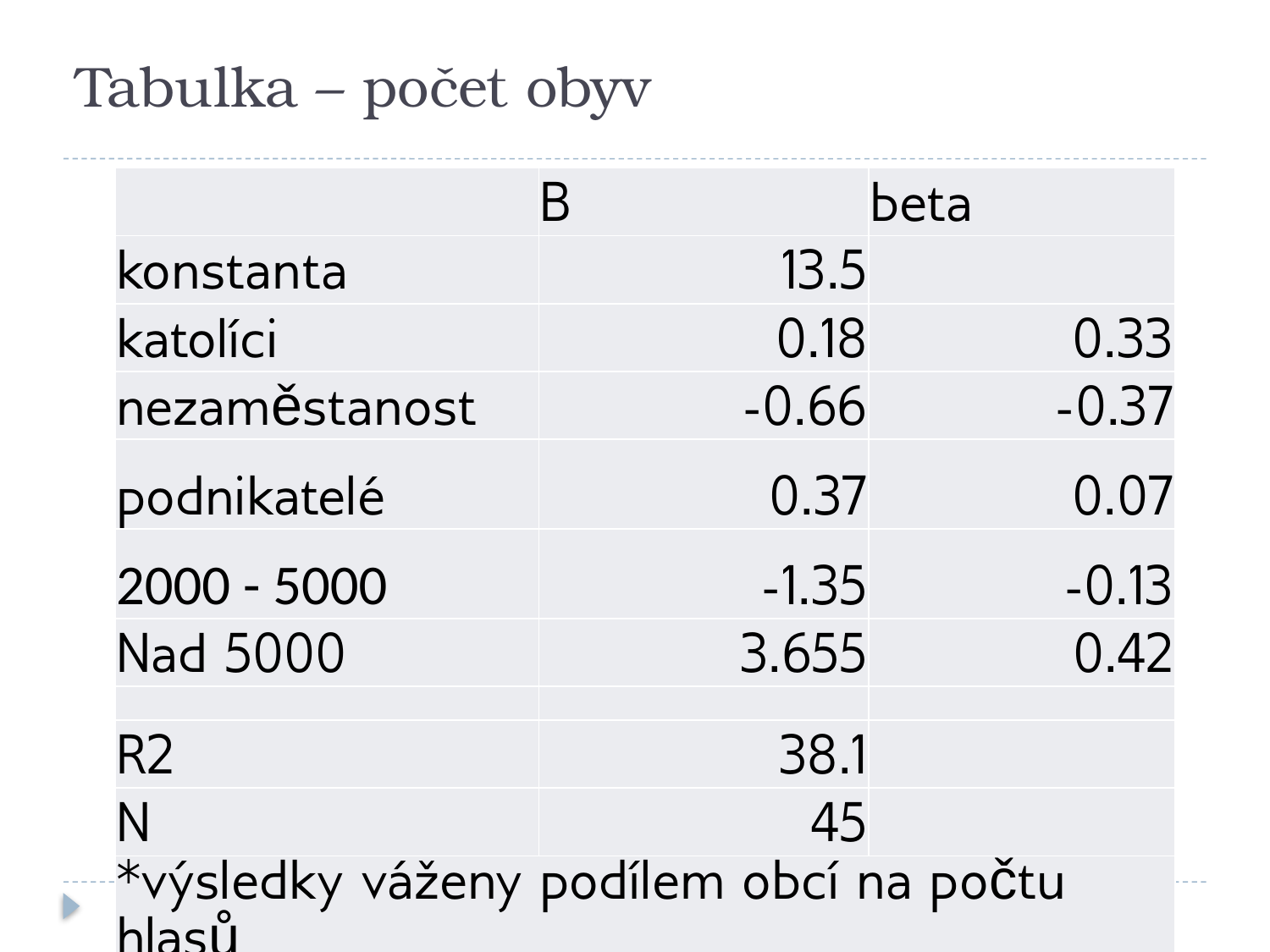

# Tabulka – počet obyv
|  | B | beta |
| --- | --- | --- |
| konstanta | 13.5 |  |
| katolíci | 0.18 | 0.33 |
| nezaměstanost | -0.66 | -0.37 |
| podnikatelé | 0.37 | 0.07 |
| 2000 - 5000 | -1.35 | -0.13 |
| Nad 5000 | 3.655 | 0.42 |
|  |  |  |
| R2 | 38.1 |  |
| N | 45 |  |
| \*výsledky váženy podílem obcí na počtu hlasů |  |  |